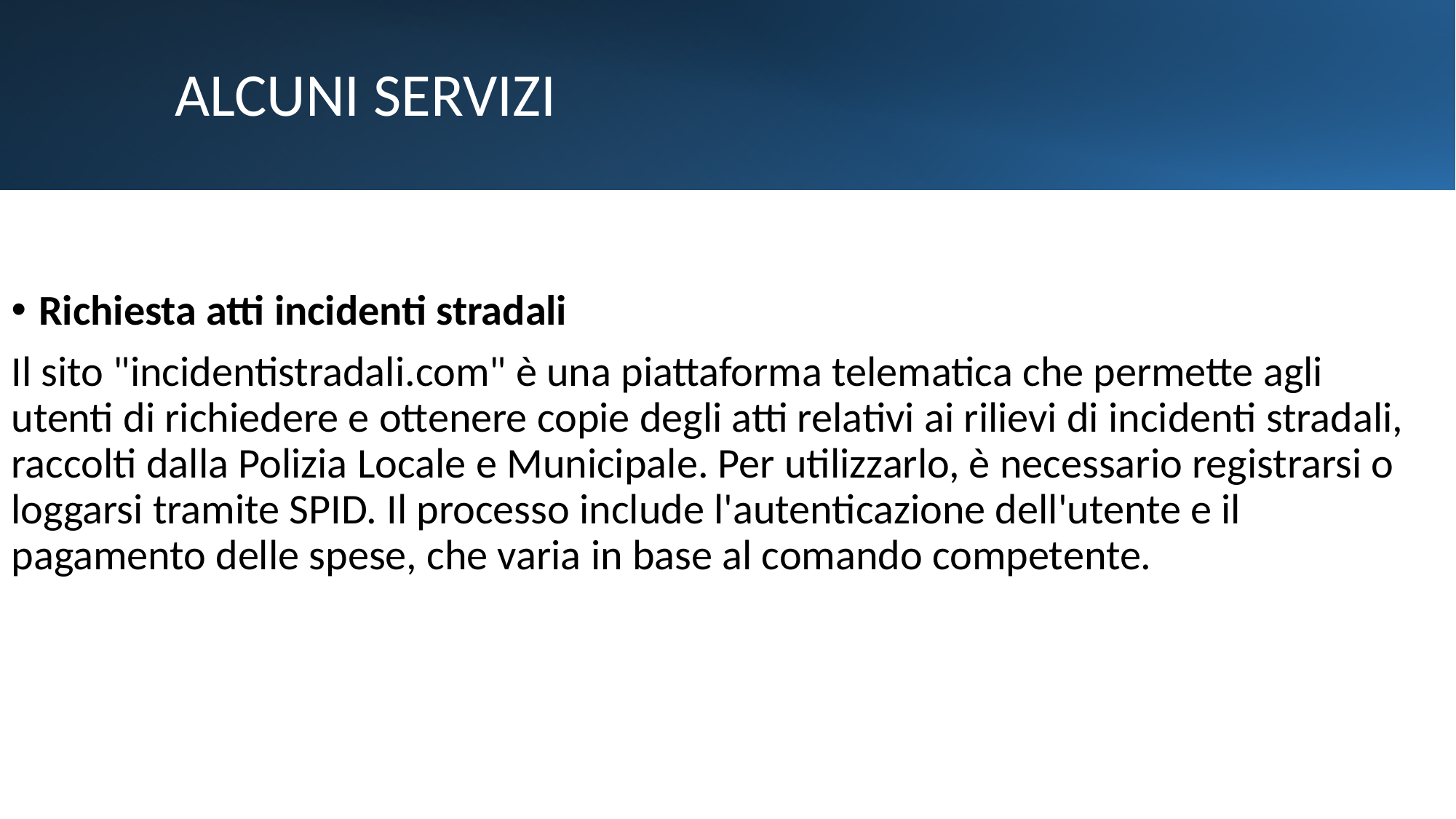

# ALCUNI SERVIZI
Richiesta atti incidenti stradali
Il sito "incidentistradali.com" è una piattaforma telematica che permette agli utenti di richiedere e ottenere copie degli atti relativi ai rilievi di incidenti stradali, raccolti dalla Polizia Locale e Municipale. Per utilizzarlo, è necessario registrarsi o loggarsi tramite SPID. Il processo include l'autenticazione dell'utente e il pagamento delle spese, che varia in base al comando competente.